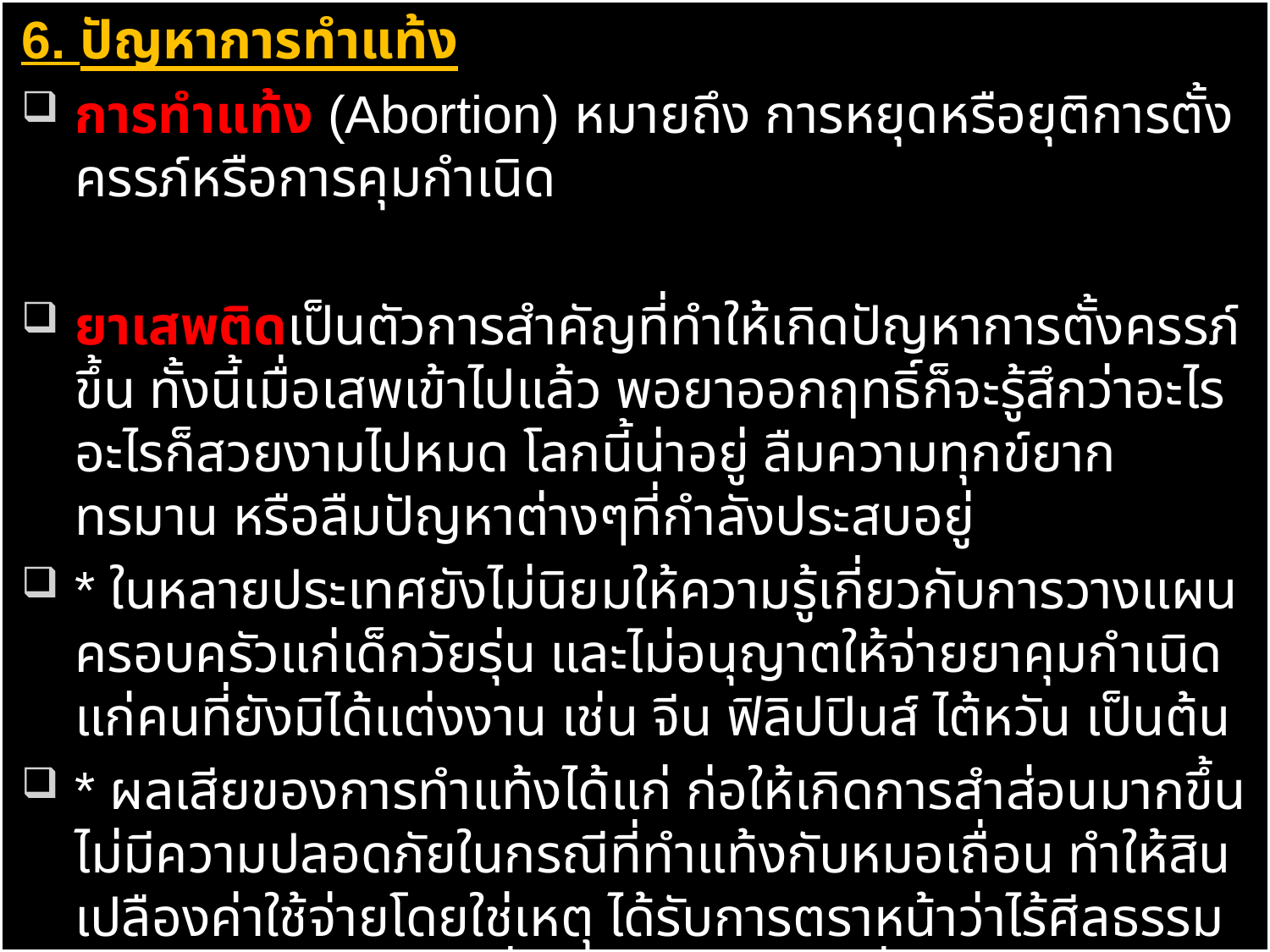

6. ปัญหาการทำแท้ง
การทำแท้ง (Abortion) หมายถึง การหยุดหรือยุติการตั้งครรภ์หรือการคุมกำเนิด

ยาเสพติดเป็นตัวการสำคัญที่ทำให้เกิดปัญหาการตั้งครรภ์ขึ้น ทั้งนี้เมื่อเสพเข้าไปแล้ว พอยาออกฤทธิ์ก็จะรู้สึกว่าอะไรอะไรก็สวยงามไปหมด โลกนี้น่าอยู่ ลืมความทุกข์ยากทรมาน หรือลืมปัญหาต่างๆที่กำลังประสบอยู่
* ในหลายประเทศยังไม่นิยมให้ความรู้เกี่ยวกับการวางแผนครอบครัวแก่เด็กวัยรุ่น และไม่อนุญาตให้จ่ายยาคุมกำเนิดแก่คนที่ยังมิได้แต่งงาน เช่น จีน ฟิลิปปินส์ ไต้หวัน เป็นต้น
* ผลเสียของการทำแท้งได้แก่ ก่อให้เกิดการสำส่อนมากขึ้น ไม่มีความปลอดภัยในกรณีที่ทำแท้งกับหมอเถื่อน ทำให้สินเปลืองค่าใช้จ่ายโดยใช่เหตุ ได้รับการตราหน้าว่าไร้ศีลธรรม ใจบาป ไม่รักลูก และเสื่อมเสียเกียรติยศชื่อเสียง